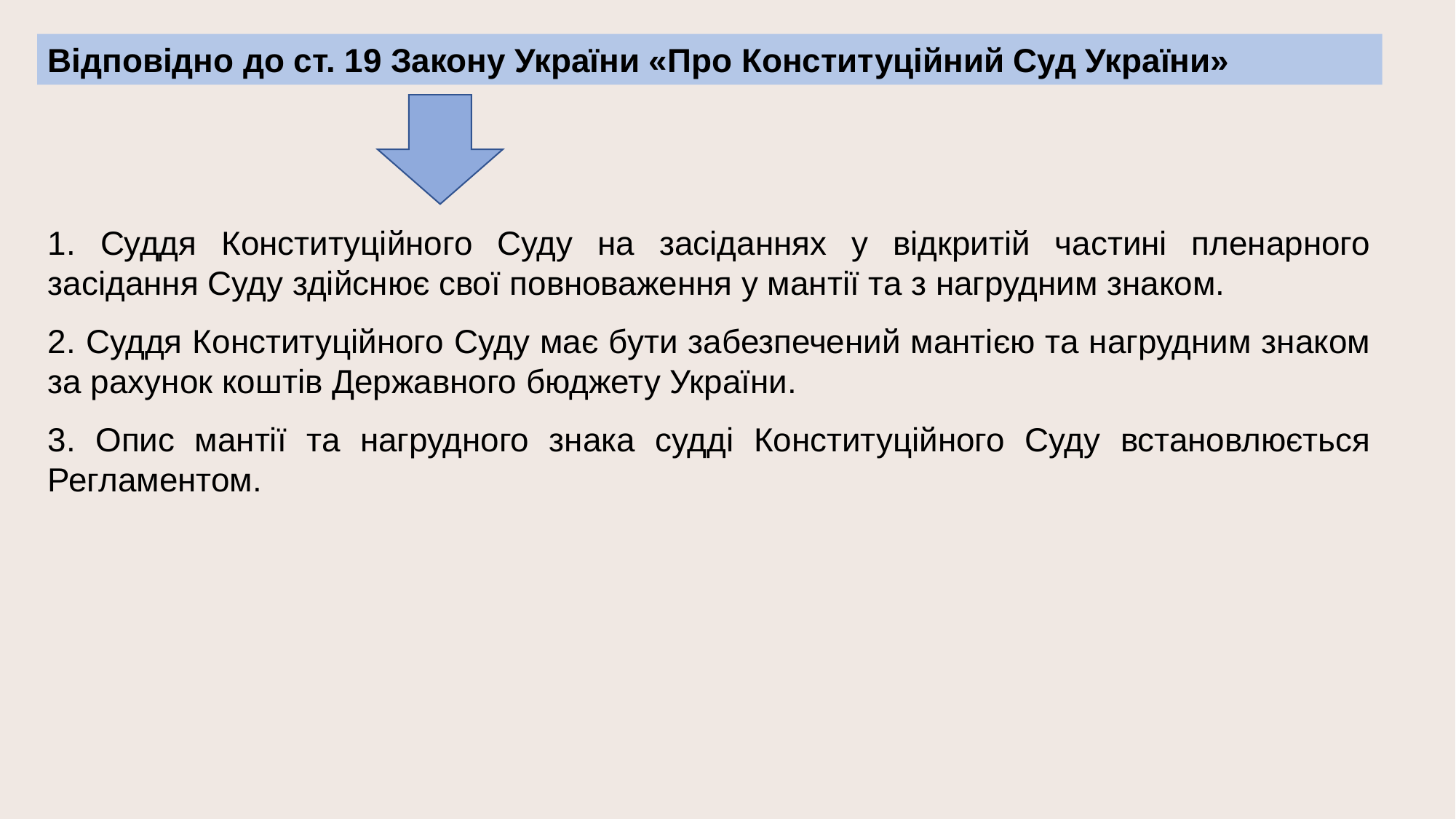

Відповідно до ст. 19 Закону України «Про Конституційний Суд України»

1. Суддя Конституційного Суду на засіданнях у відкритій частині пленарного засідання Суду здійснює свої повноваження у мантії та з нагрудним знаком.
2. Суддя Конституційного Суду має бути забезпечений мантією та нагрудним знаком за рахунок коштів Державного бюджету України.
3. Опис мантії та нагрудного знака судді Конституційного Суду встановлюється Регламентом.